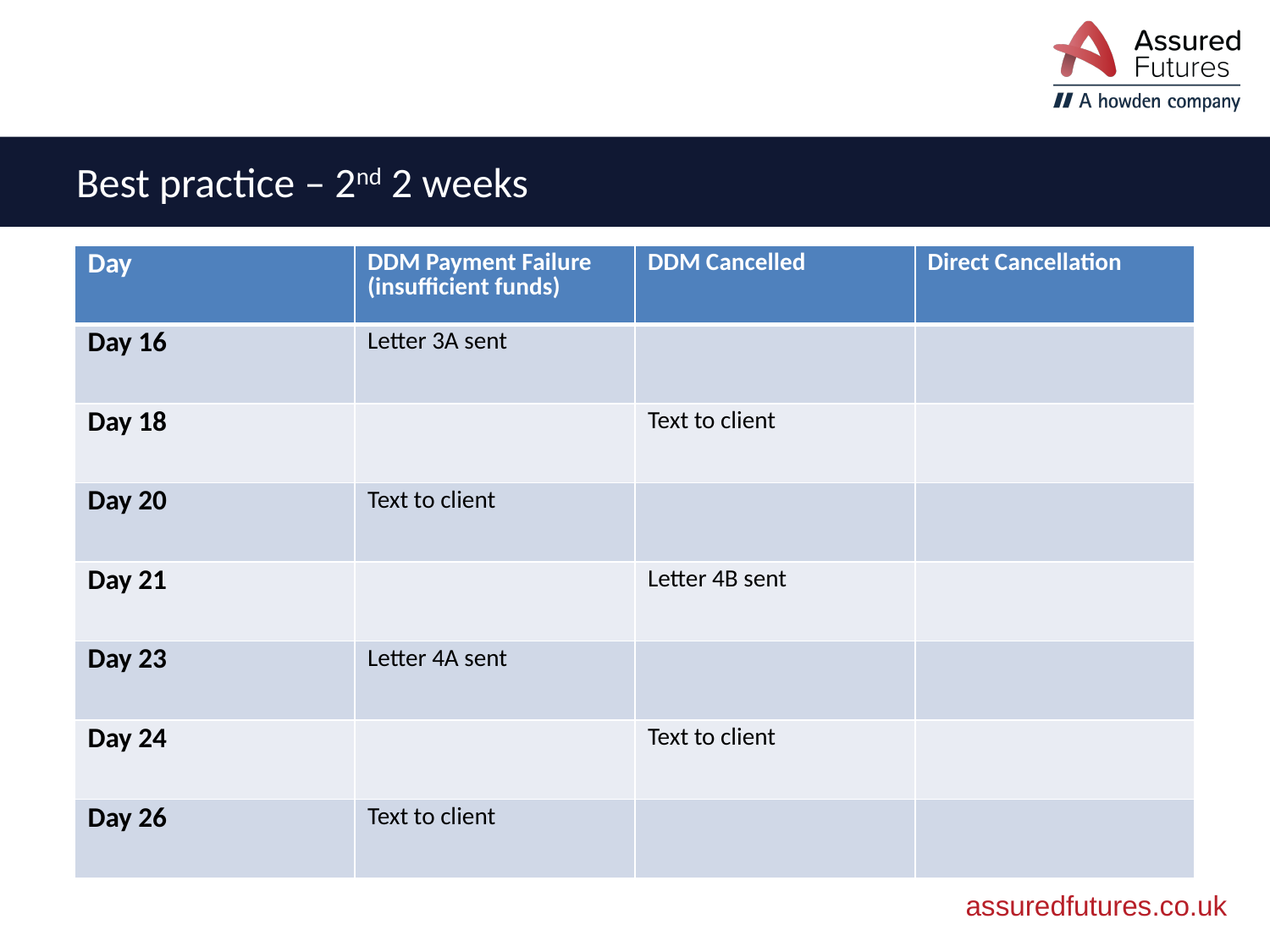

# Best practice – 2nd 2 weeks
| Day | DDM Payment Failure (insufficient funds) | DDM Cancelled | Direct Cancellation |
| --- | --- | --- | --- |
| Day 16 | Letter 3A sent |  |  |
| Day 18 |  | Text to client |  |
| Day 20 | Text to client |  |  |
| Day 21 |  | Letter 4B sent |  |
| Day 23 | Letter 4A sent |  |  |
| Day 24 |  | Text to client |  |
| Day 26 | Text to client |  |  |